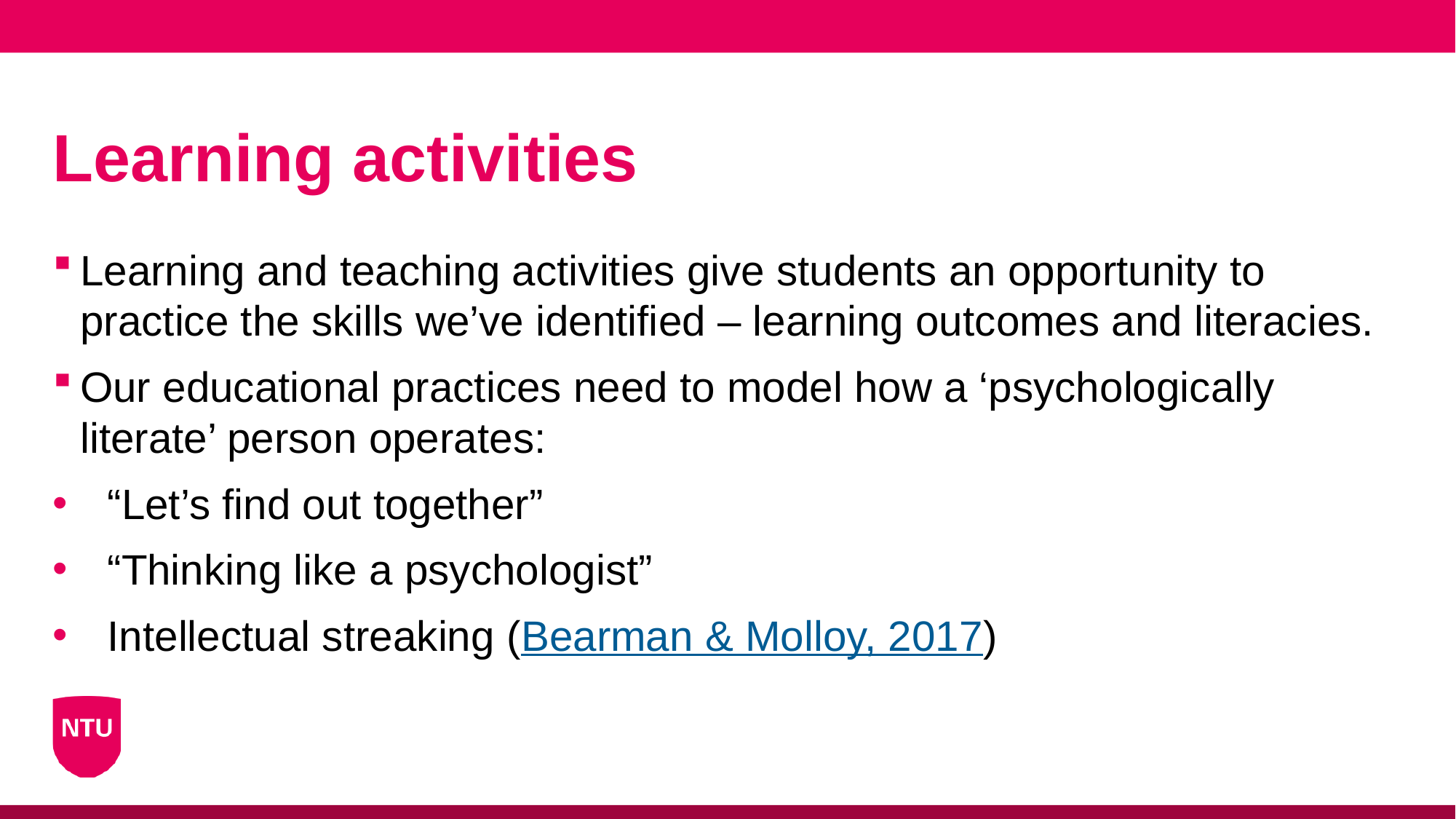

# Learning activities
Learning and teaching activities give students an opportunity to practice the skills we’ve identified – learning outcomes and literacies.
Our educational practices need to model how a ‘psychologically literate’ person operates:
“Let’s find out together”
“Thinking like a psychologist”
Intellectual streaking (Bearman & Molloy, 2017)